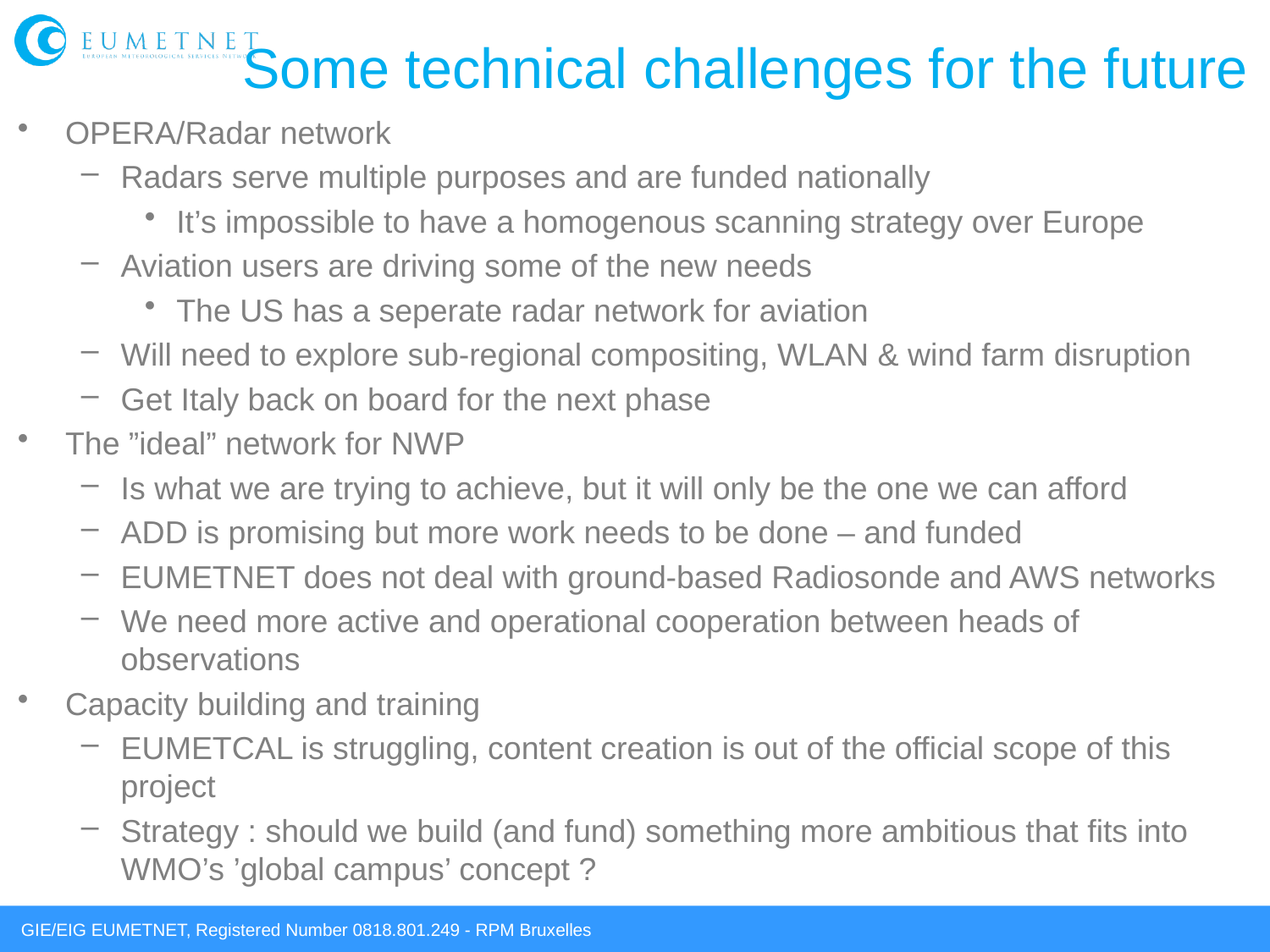

Some technical challenges for the future
OPERA/Radar network
Radars serve multiple purposes and are funded nationally
It’s impossible to have a homogenous scanning strategy over Europe
Aviation users are driving some of the new needs
The US has a seperate radar network for aviation
Will need to explore sub-regional compositing, WLAN & wind farm disruption
Get Italy back on board for the next phase
The ”ideal” network for NWP
Is what we are trying to achieve, but it will only be the one we can afford
ADD is promising but more work needs to be done – and funded
EUMETNET does not deal with ground-based Radiosonde and AWS networks
We need more active and operational cooperation between heads of observations
Capacity building and training
EUMETCAL is struggling, content creation is out of the official scope of this project
Strategy : should we build (and fund) something more ambitious that fits into WMO’s ’global campus’ concept ?